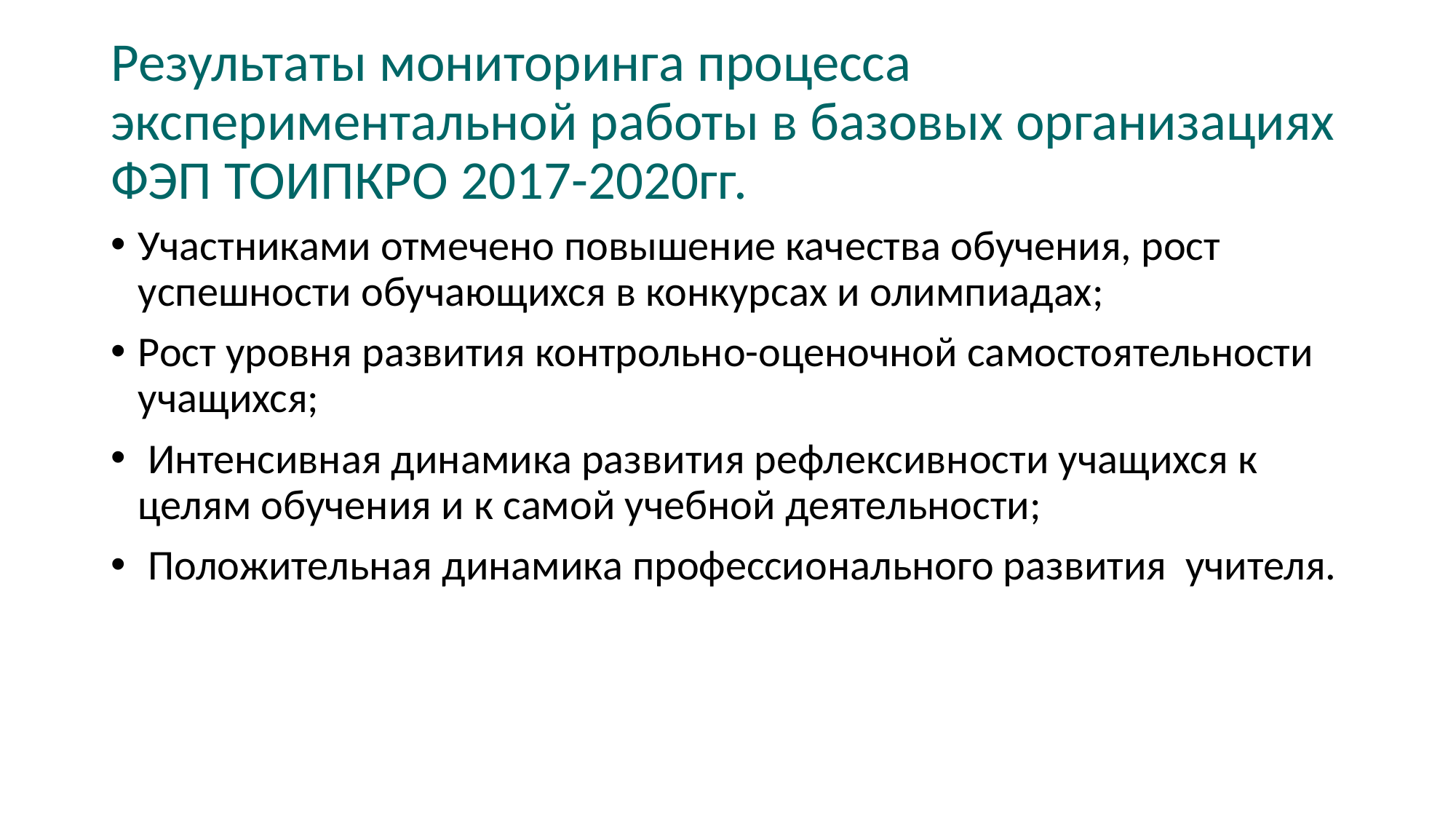

# Результаты мониторинга процесса экспериментальной работы в базовых организациях ФЭП ТОИПКРО 2017-2020гг.
Участниками отмечено повышение качества обучения, рост успешности обучающихся в конкурсах и олимпиадах;
Рост уровня развития контрольно-оценочной самостоятельности учащихся;
 Интенсивная динамика развития рефлексивности учащихся к целям обучения и к самой учебной деятельности;
 Положительная динамика профессионального развития  учителя.